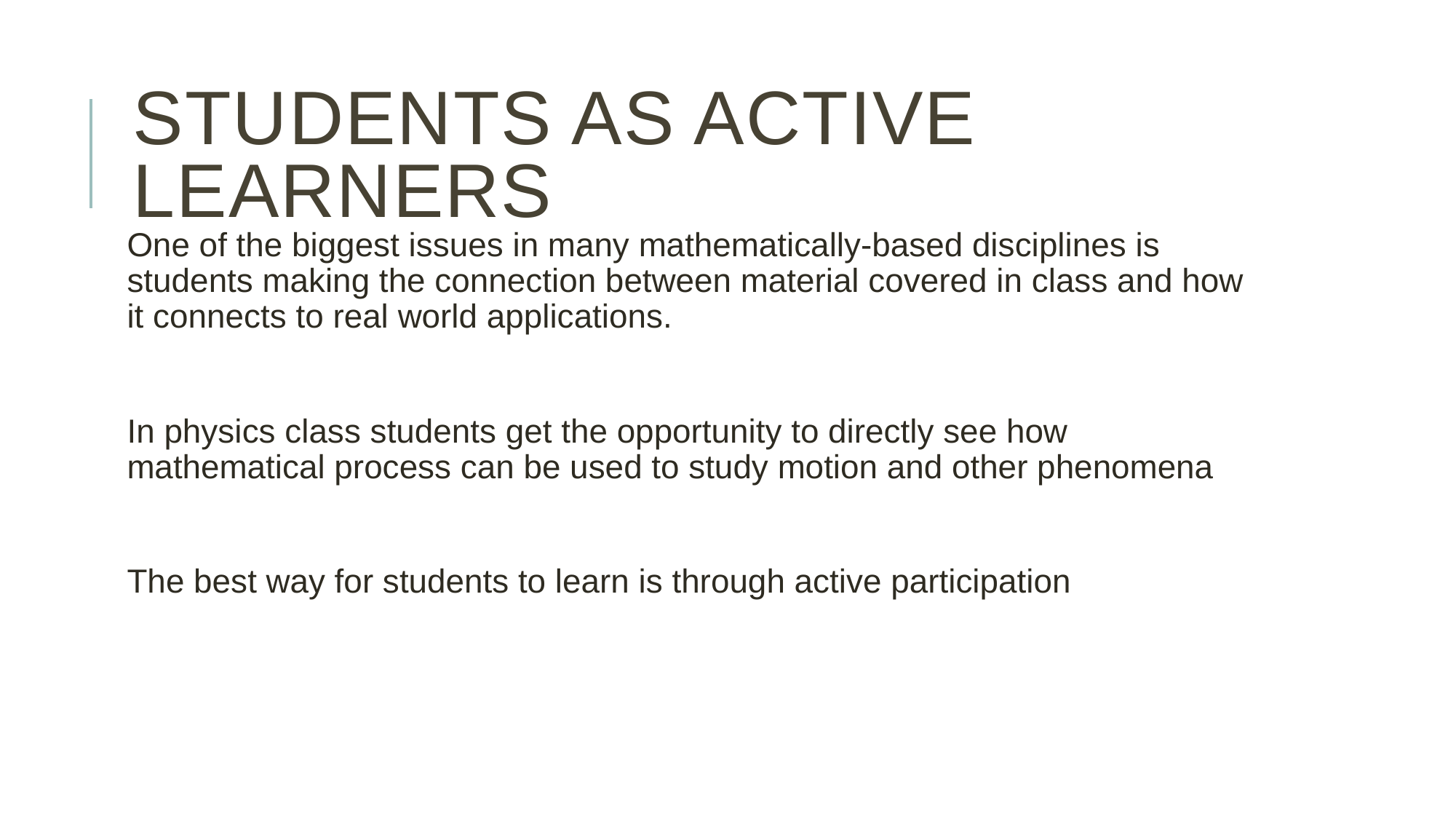

# Students as Active Learners
One of the biggest issues in many mathematically-based disciplines is students making the connection between material covered in class and how it connects to real world applications.

In physics class students get the opportunity to directly see how mathematical process can be used to study motion and other phenomena

The best way for students to learn is through active participation